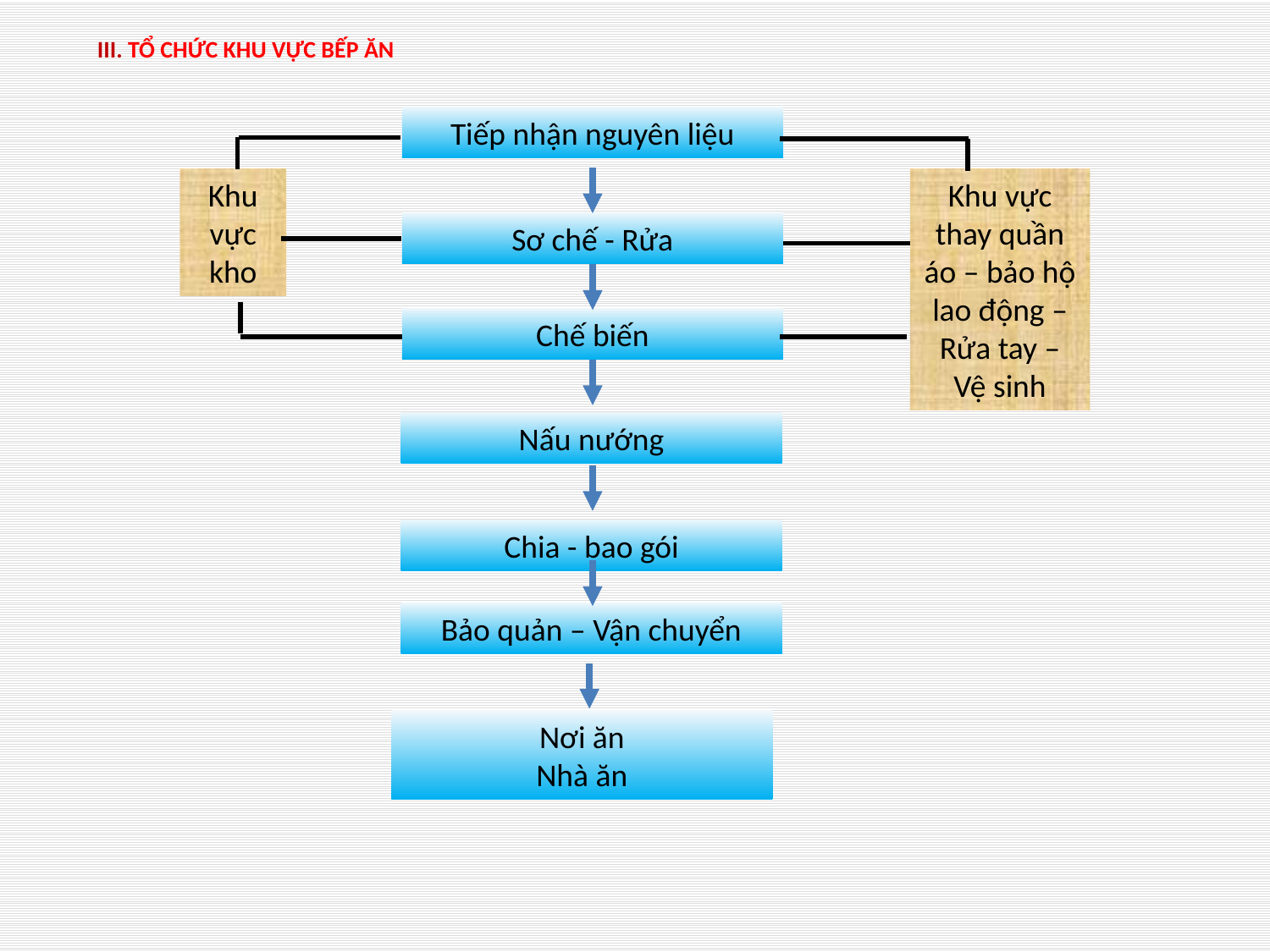

# III. TỔ CHỨC KHU VỰC BẾP ĂN
Tiếp nhận nguyên liệu
Khu vực kho
Khu vực thay quần áo – bảo hộ lao động – Rửa tay – Vệ sinh
Sơ chế - Rửa
Chế biến
Nấu nướng
Chia - bao gói
Bảo quản – Vận chuyển
Nơi ăn
Nhà ăn